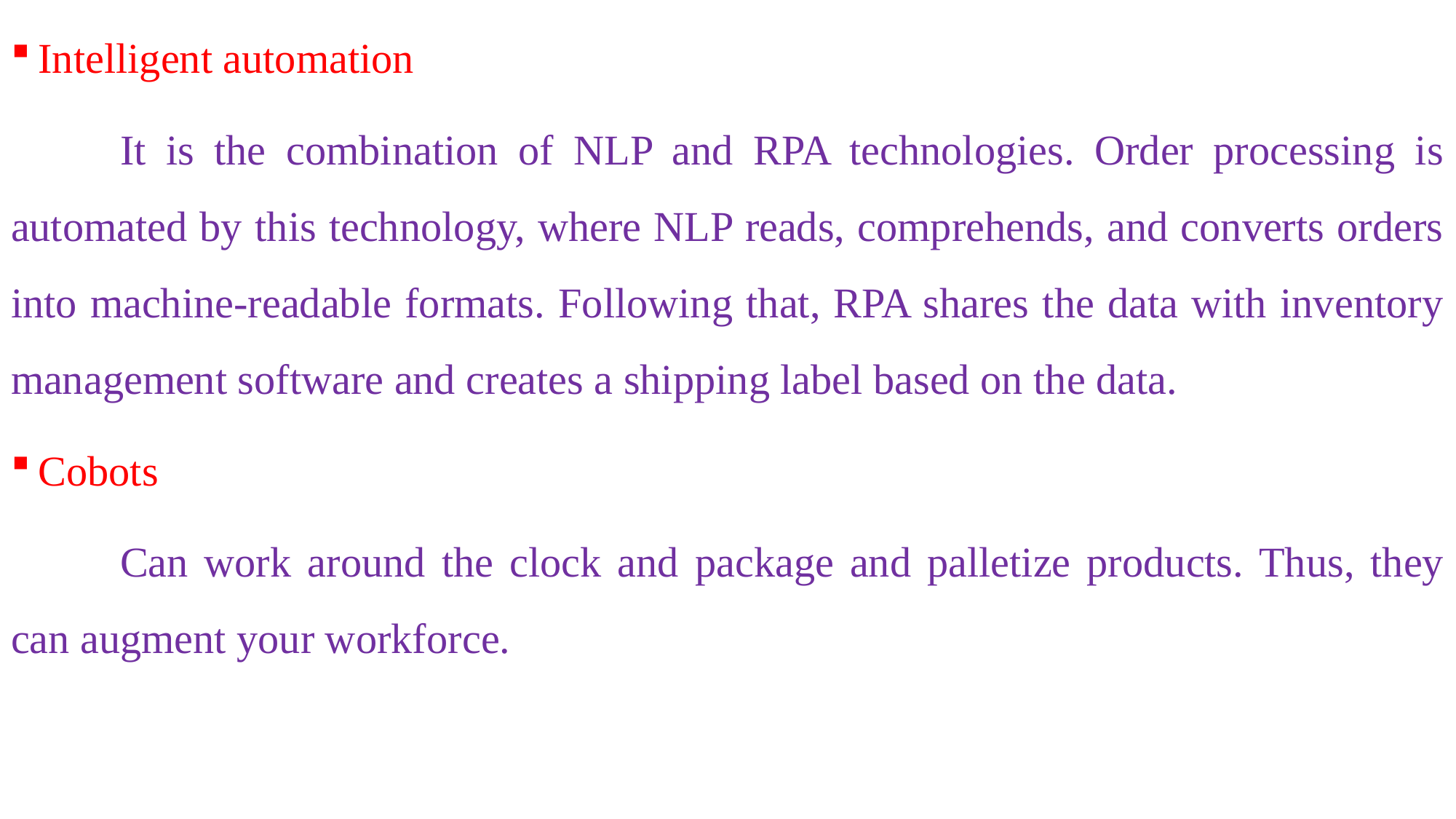

Intelligent automation
	It is the combination of NLP and RPA technologies. Order processing is automated by this technology, where NLP reads, comprehends, and converts orders into machine-readable formats. Following that, RPA shares the data with inventory management software and creates a shipping label based on the data.
Cobots
	Can work around the clock and package and palletize products. Thus, they can augment your workforce.